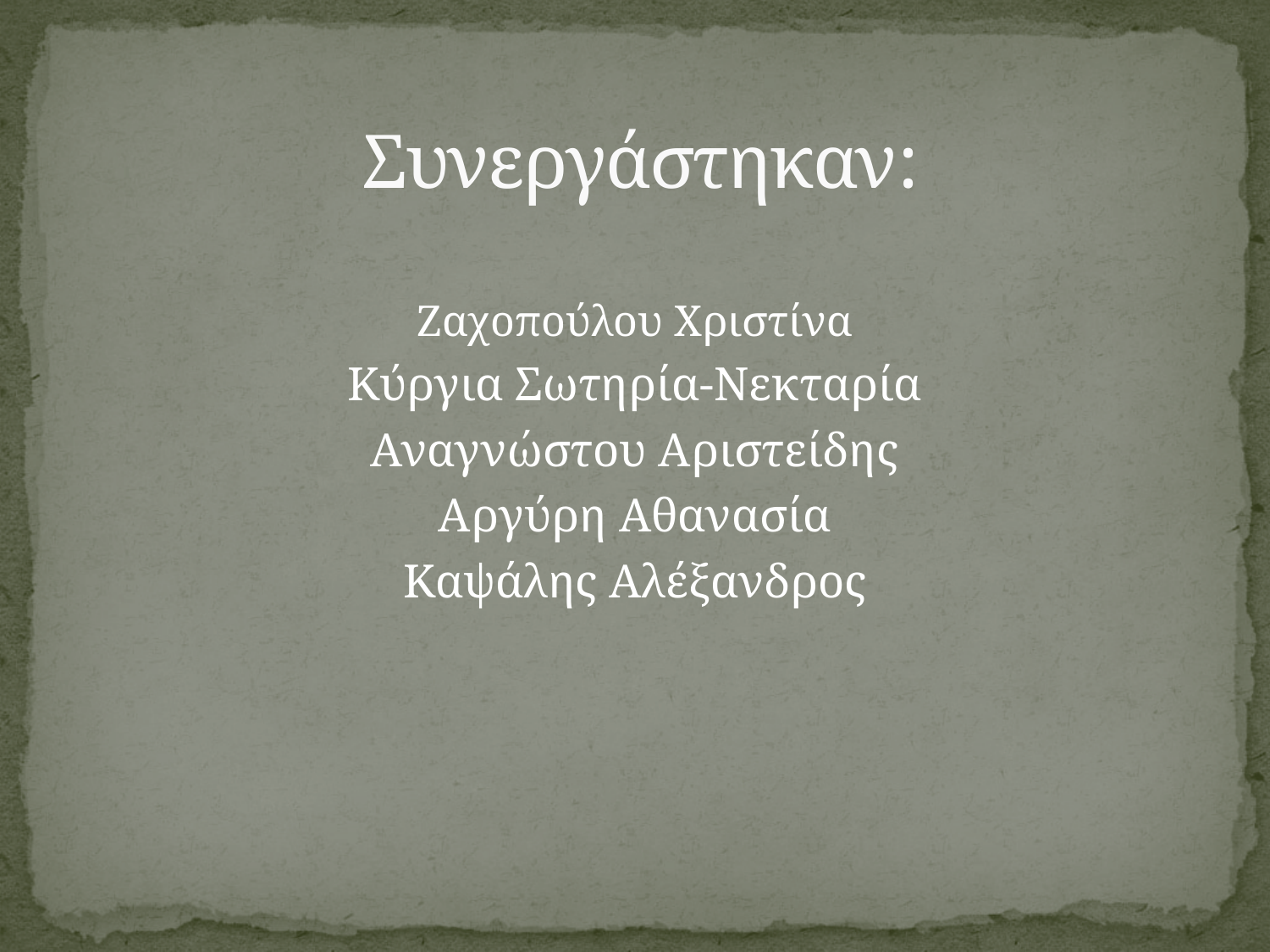

# Συνεργάστηκαν:
Ζαχοπούλου Χριστίνα
Κύργια Σωτηρία-Νεκταρία
Αναγνώστου Αριστείδης
Αργύρη Αθανασία
Καψάλης Αλέξανδρος